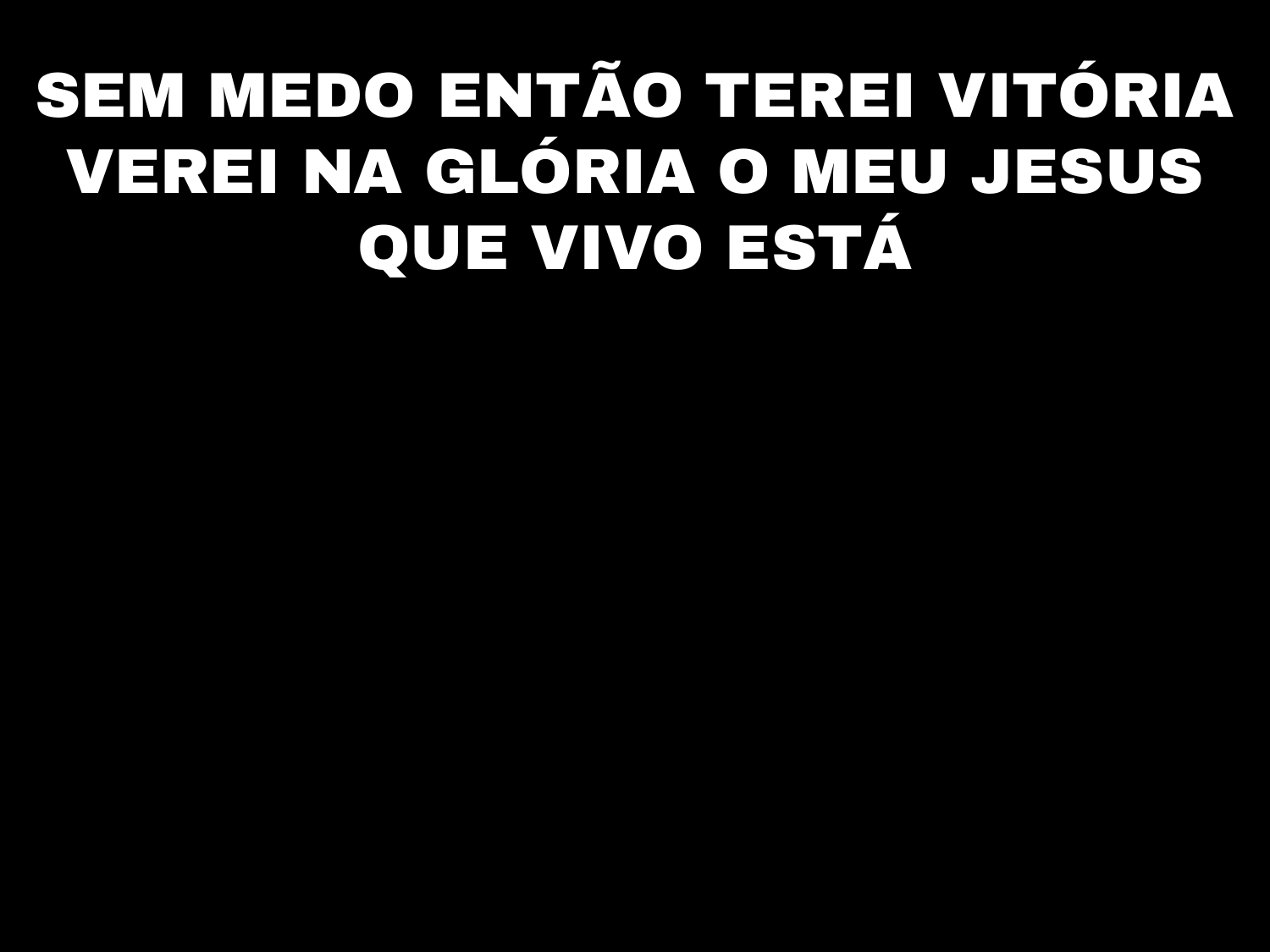

# SEM MEDO ENTÃO TEREI VITÓRIA VEREI NA GLÓRIA O MEU JESUS QUE VIVO ESTÁ